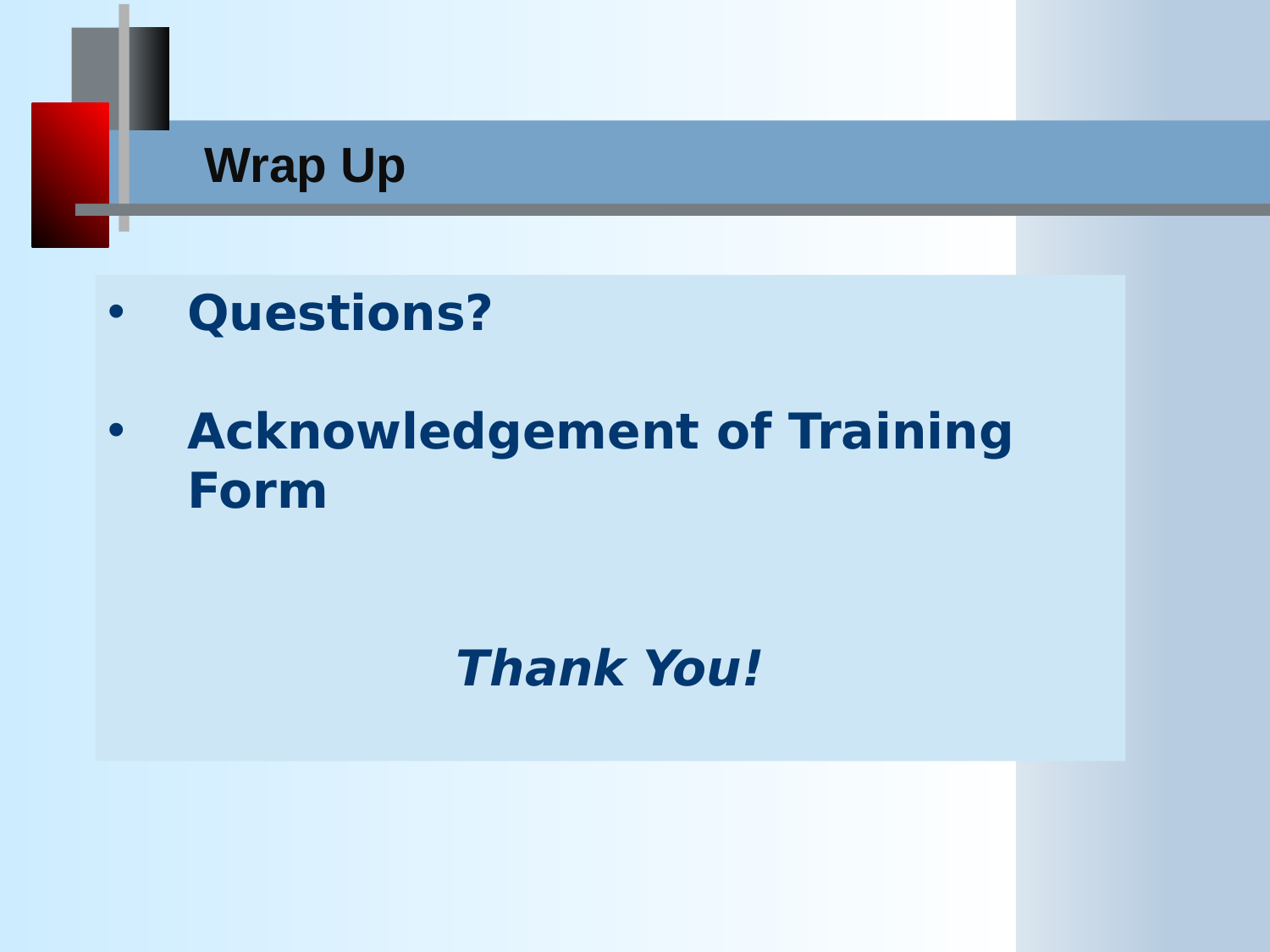

Wrap Up
Questions?

Acknowledgement of Training Form

Thank You!